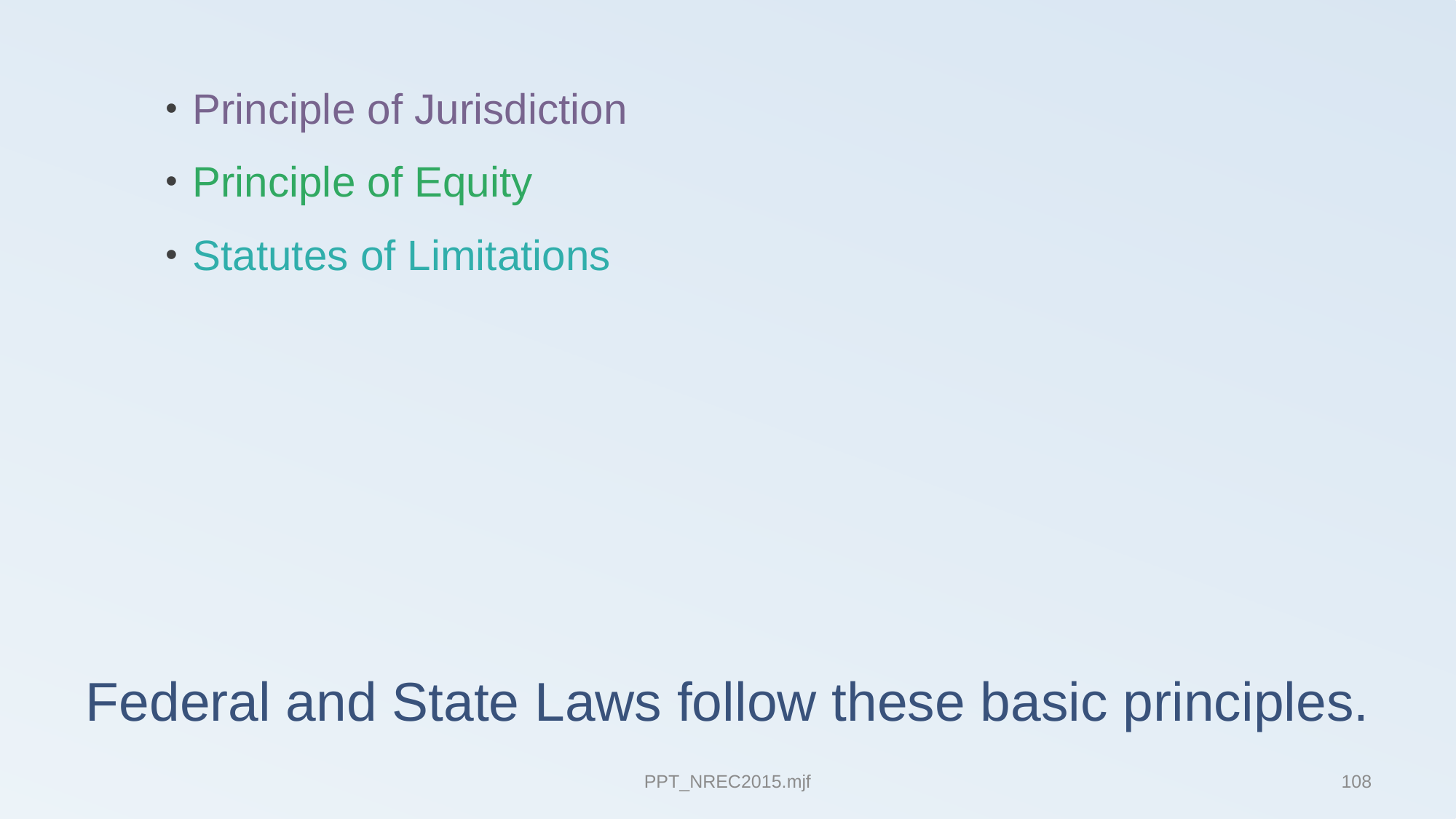

Principle of Jurisdiction
Principle of Equity
Statutes of Limitations
# Federal and State Laws follow these basic principles.
PPT_NREC2015.mjf
108